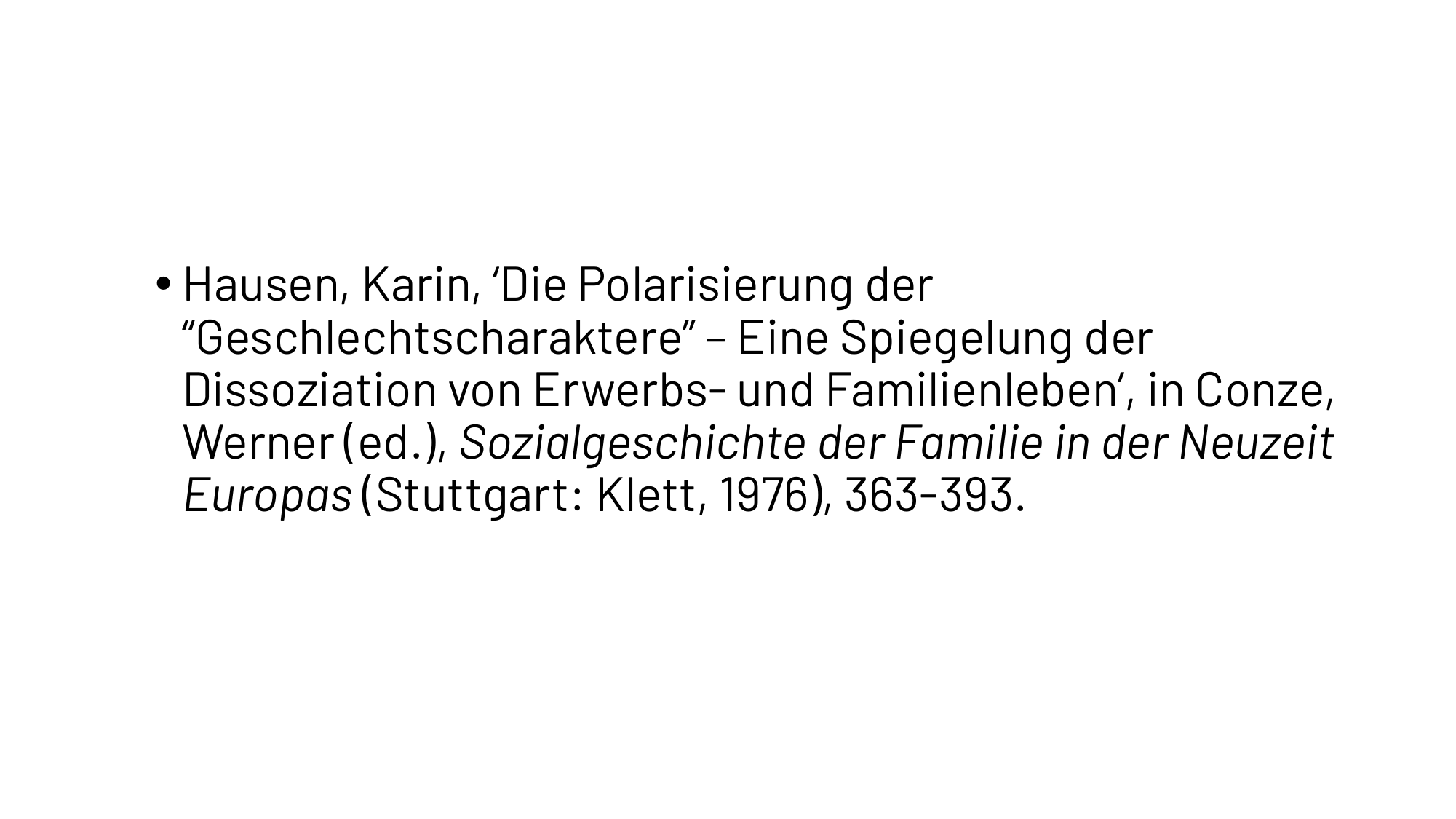

Hausen, Karin, ‘Die Polarisierung der “Geschlechtscharaktere” – Eine Spiegelung der Dissoziation von Erwerbs- und Familienleben’, in Conze, Werner (ed.), Sozialgeschichte der Familie in der Neuzeit Europas (Stuttgart: Klett, 1976), 363-393.